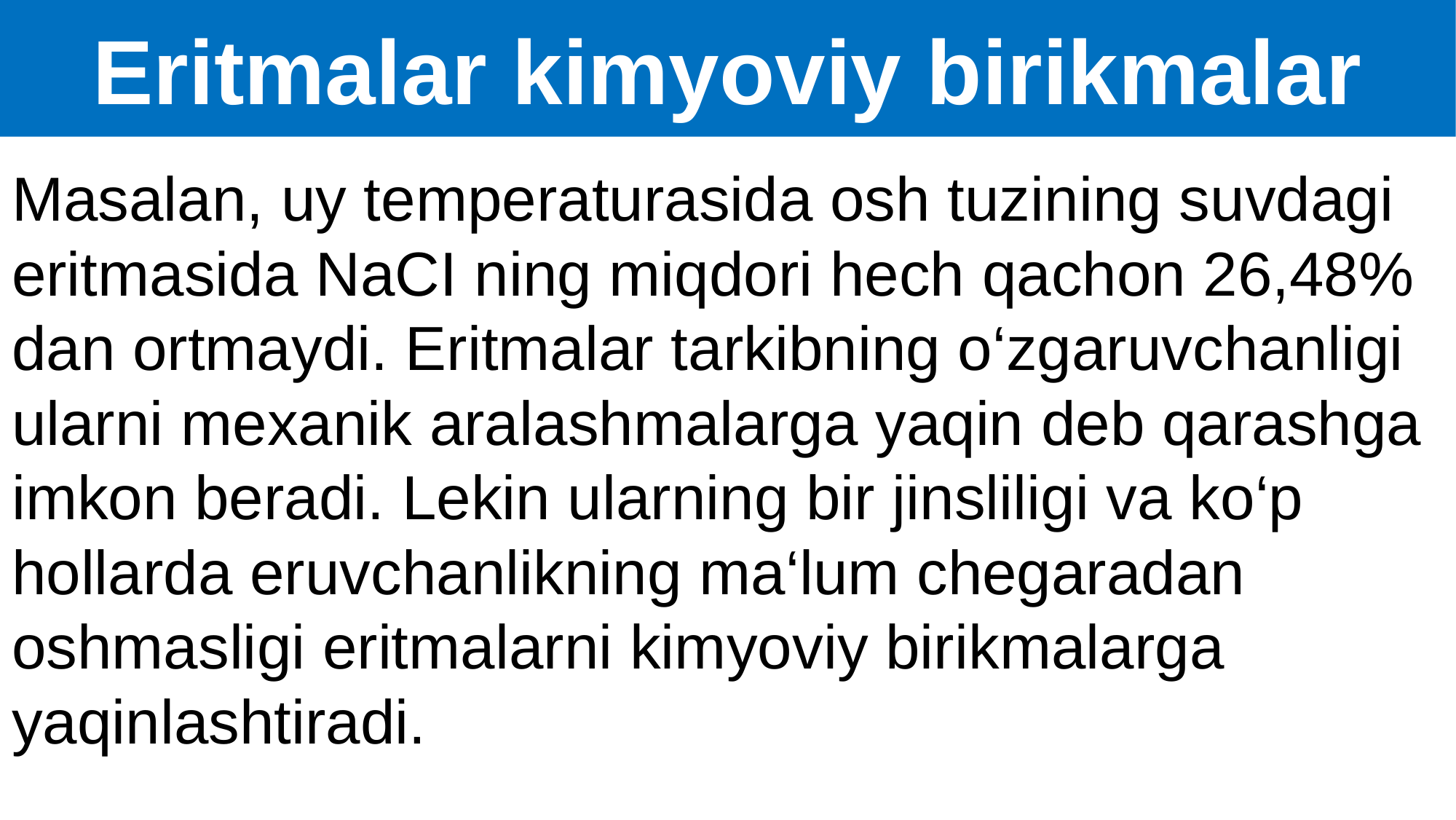

# Eritmalar kimyoviy birikmalar
Masalan, uy temperaturasida osh tuzining suvdagi eritmasida NaCI ning miqdori hech qachon 26,48% dan ortmaydi. Eritmalar tarkibning o‘zgaruvchanligi ularni mexanik aralashmalarga yaqin deb qarashga imkon beradi. Lekin ularning bir jinsliligi va ko‘p hollarda eruvchanlikning ma‘lum chegaradan oshmasligi eritmalarni kimyoviy birikmalarga yaqinlashtiradi.